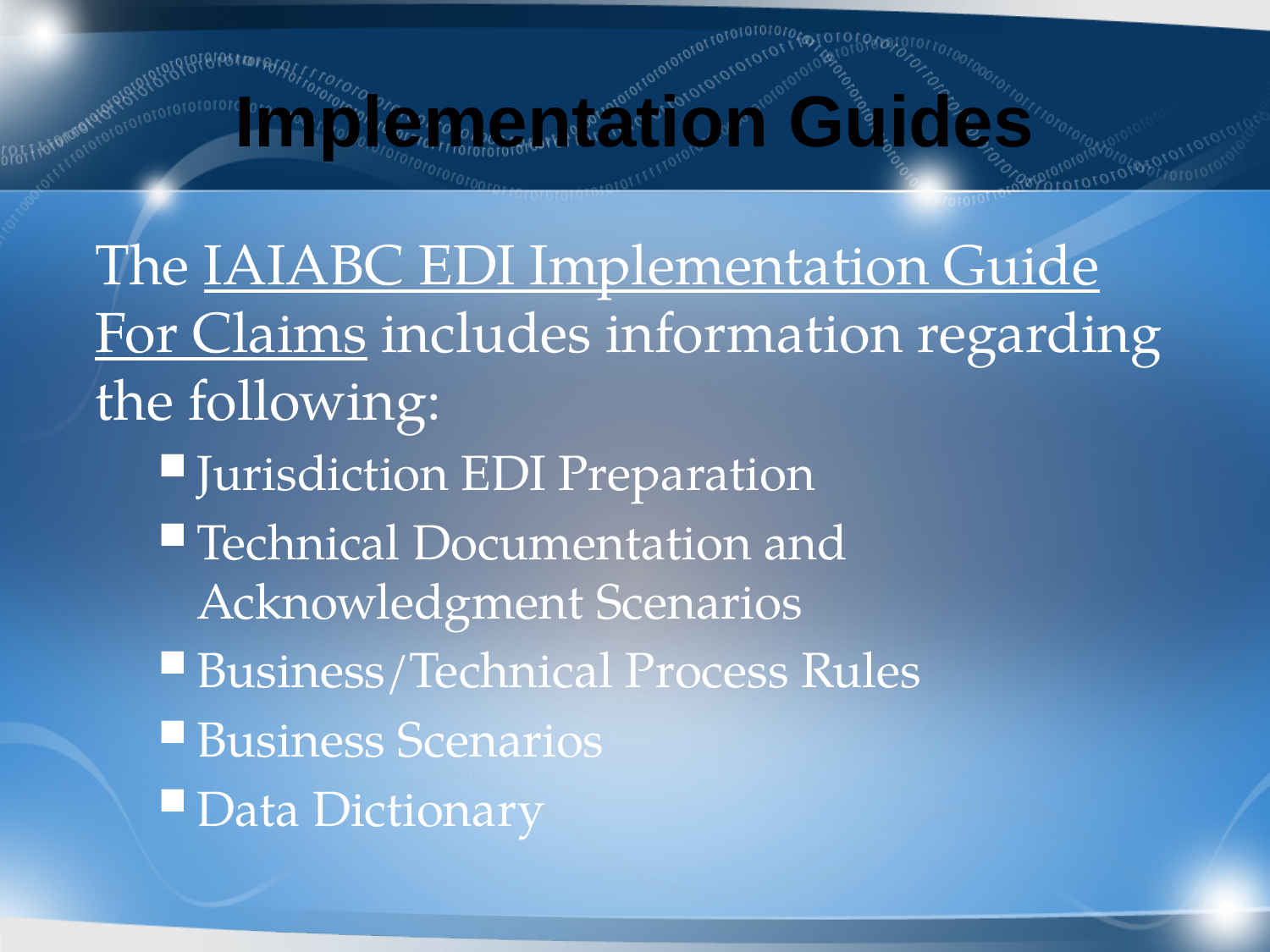

# Implementation Guides
The IAIABC EDI Implementation Guide For Claims includes information regarding the following:
Jurisdiction EDI Preparation
Technical Documentation and Acknowledgment Scenarios
Business/Technical Process Rules
Business Scenarios
Data Dictionary

30